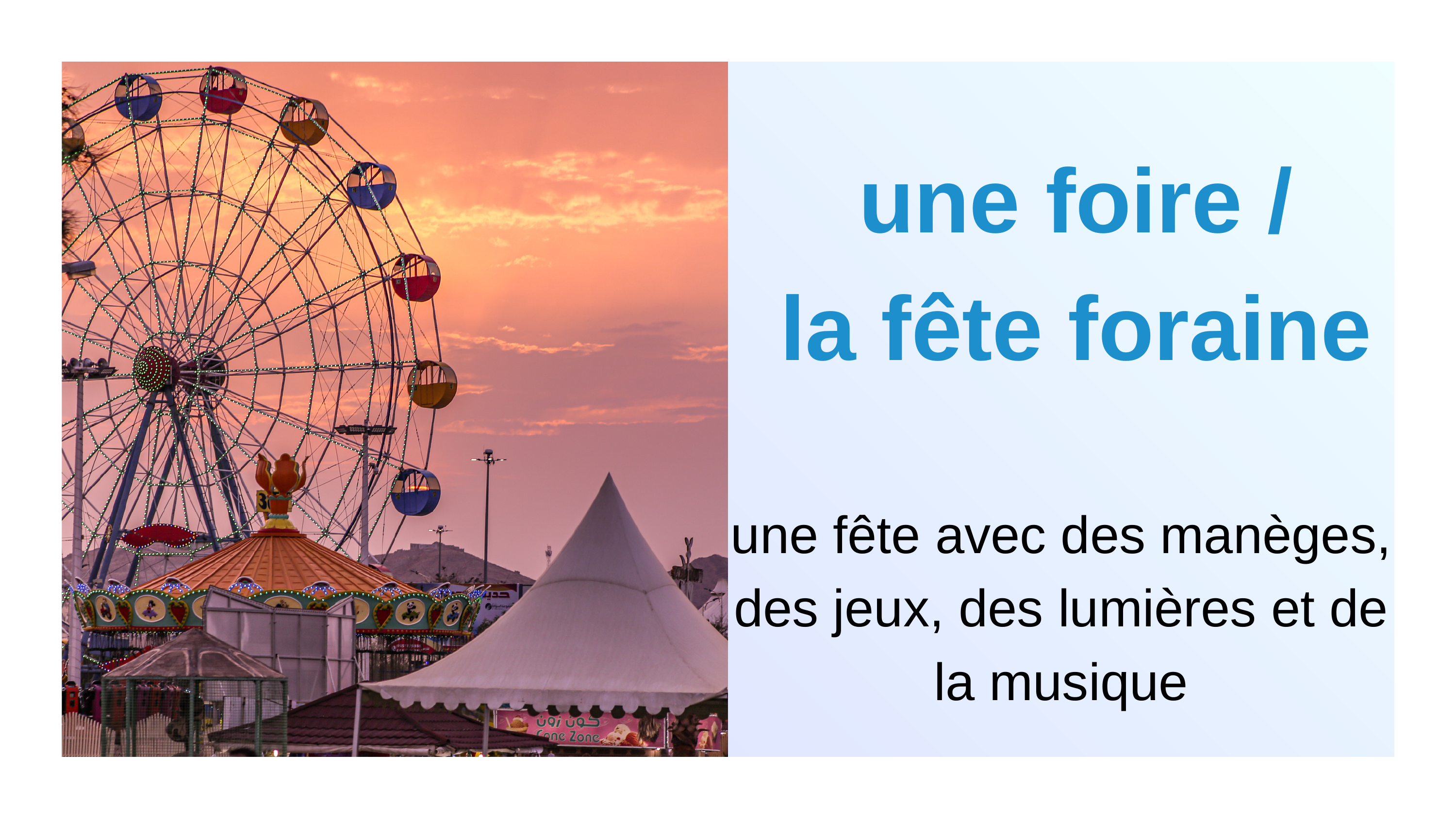

une foire /
la fête foraine
une fête avec des manèges, des jeux, des lumières et de la musique